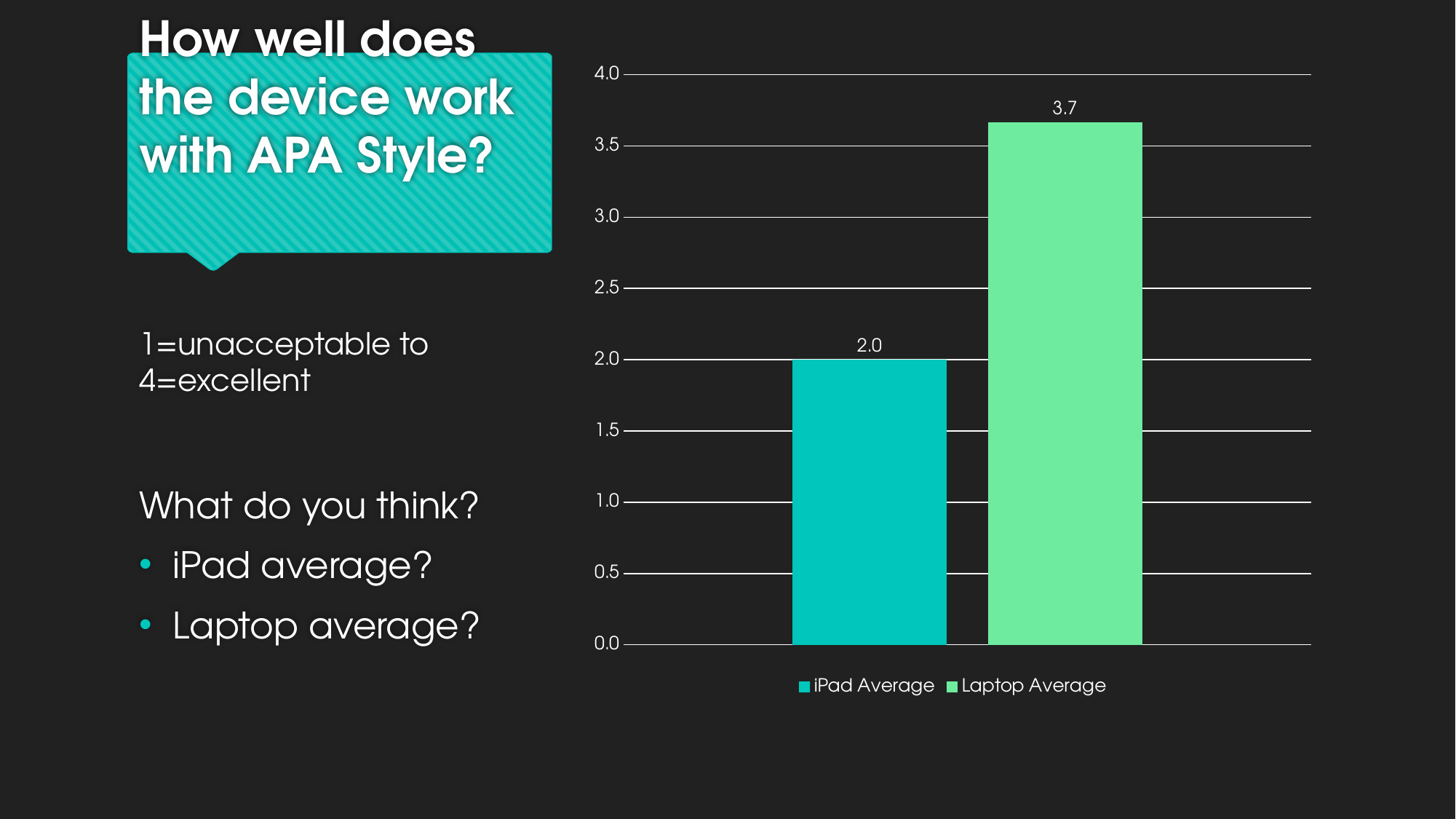

# How well does the device work with APA Style?

### Chart

| Category | iPad Average | Laptop Average |
|---|---|---|
| How well does the device work with APA Style? | 2.0 | 3.6666666666666665 |
1=unacceptable to  4=excellent

What do you think?
iPad average?
Laptop average?